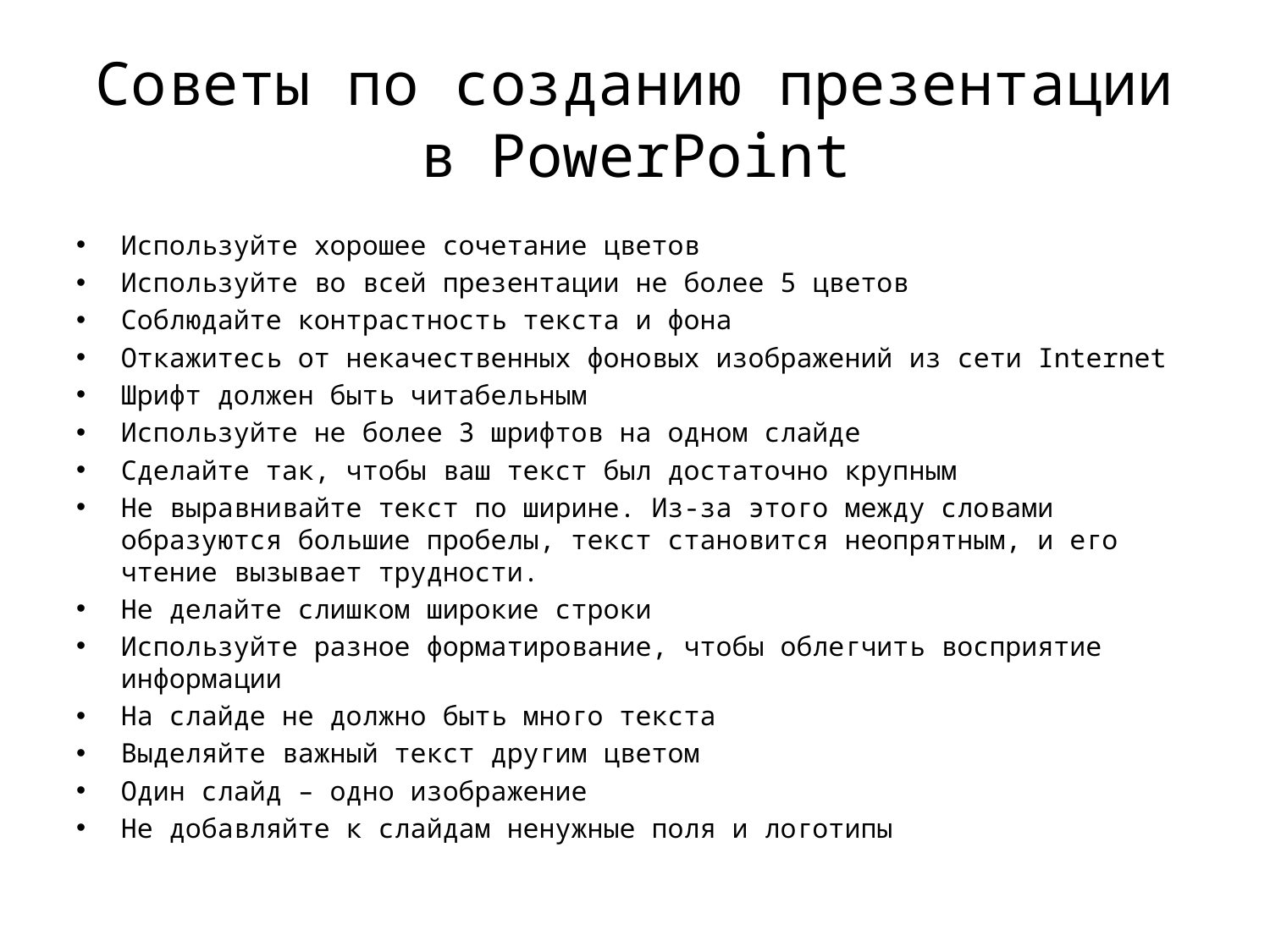

# Советы по созданию презентации в PowerPoint
Используйте хорошее сочетание цветов
Используйте во всей презентации не более 5 цветов
Соблюдайте контрастность текста и фона
Откажитесь от некачественных фоновых изображений из сети Internet
Шрифт должен быть читабельным
Используйте не более 3 шрифтов на одном слайде
Сделайте так, чтобы ваш текст был достаточно крупным
Не выравнивайте текст по ширине. Из-за этого между словами образуются большие пробелы, текст становится неопрятным, и его чтение вызывает трудности.
Не делайте слишком широкие строки
Используйте разное форматирование, чтобы облегчить восприятие информации
На слайде не должно быть много текста
Выделяйте важный текст другим цветом
Один слайд – одно изображение
Не добавляйте к слайдам ненужные поля и логотипы